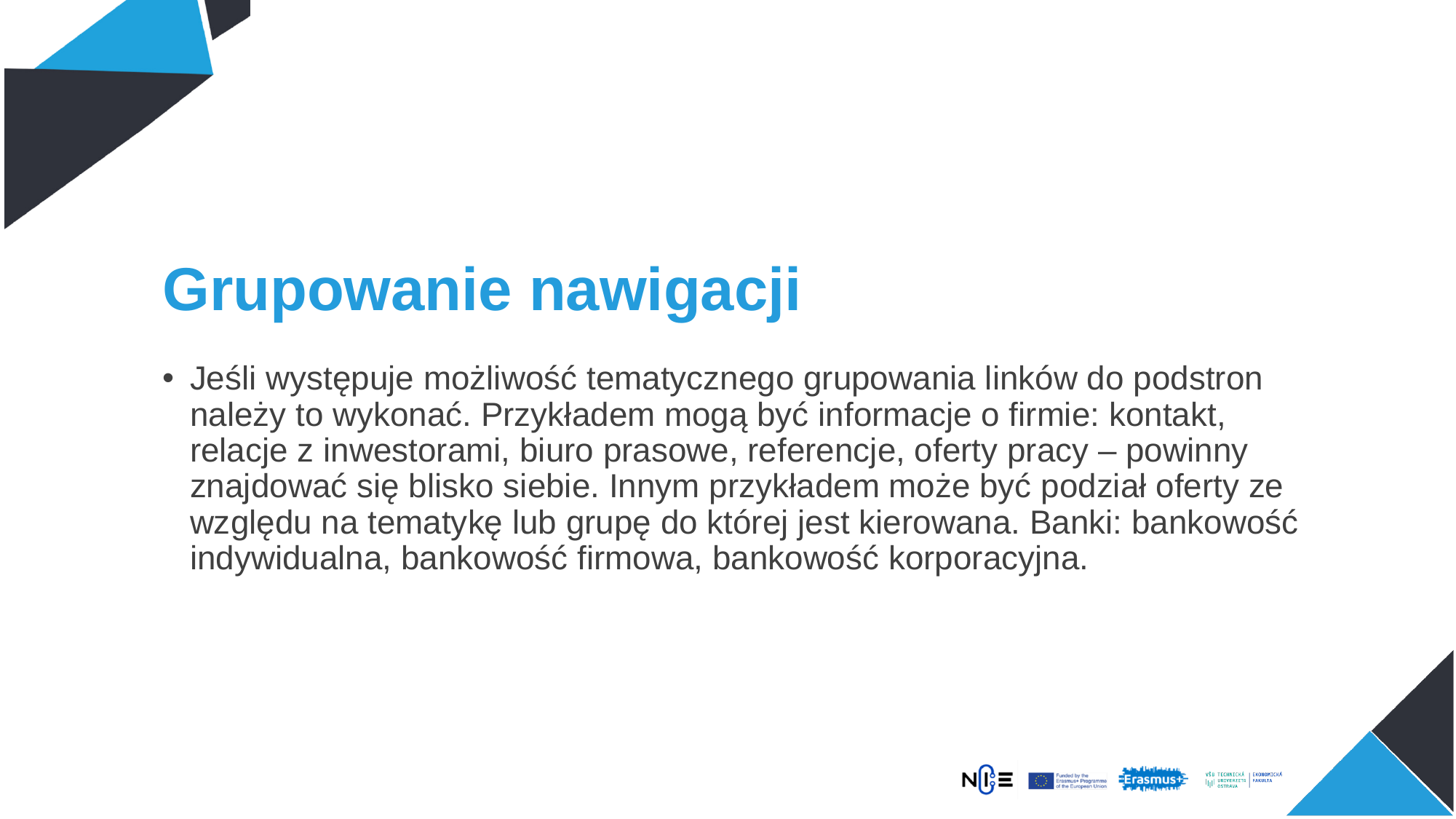

# Grupowanie nawigacji
Jeśli występuje możliwość tematycznego grupowania linków do podstron należy to wykonać. Przykładem mogą być informacje o firmie: kontakt, relacje z inwestorami, biuro prasowe, referencje, oferty pracy – powinny znajdować się blisko siebie. Innym przykładem może być podział oferty ze względu na tematykę lub grupę do której jest kierowana. Banki: bankowość indywidualna, bankowość firmowa, bankowość korporacyjna.